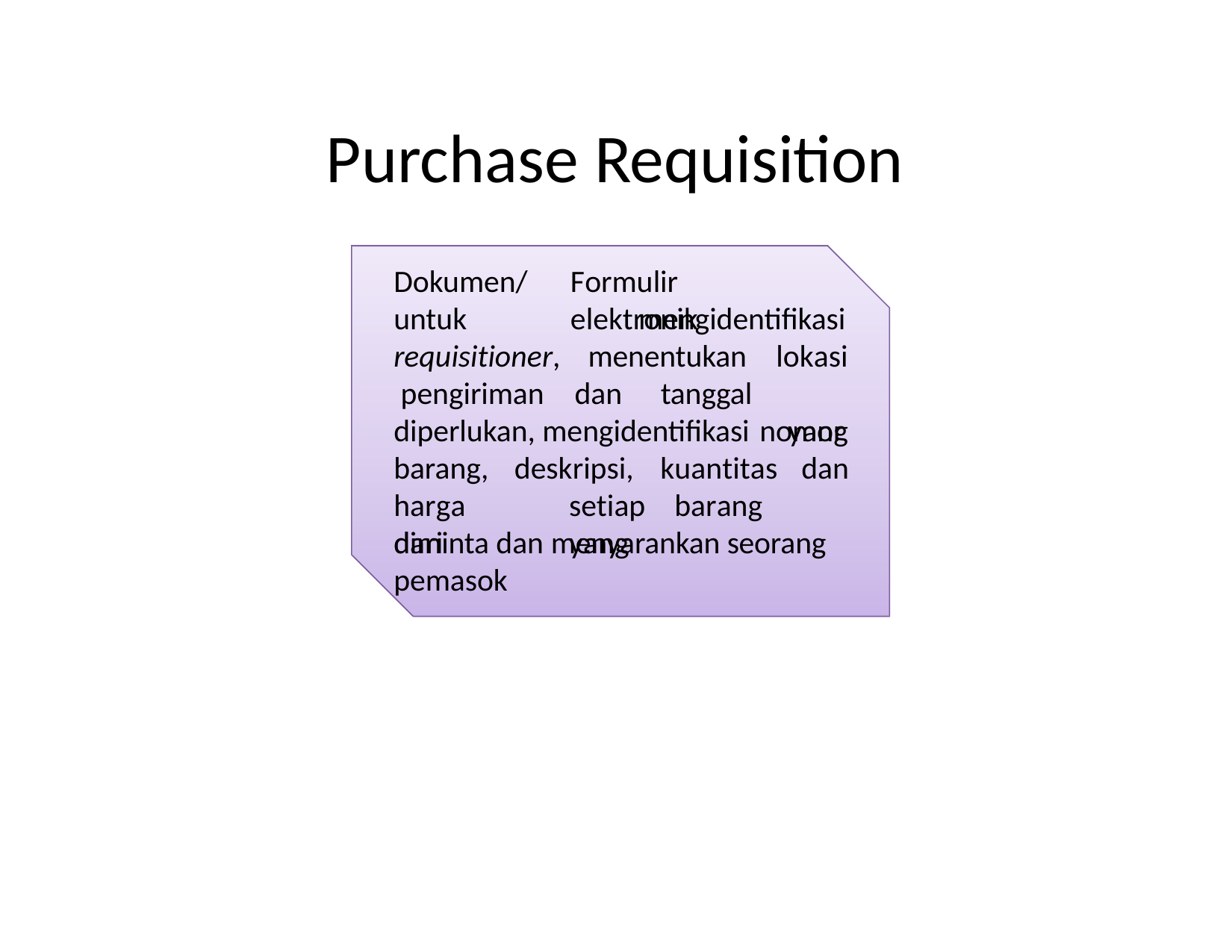

# Purchase Requisition

Dokumen/  untuk  requisitioner,  pengiriman
Formulir	elektronik
mengidentifikasi
menentukan
lokasi  yang
dan	tanggal
diperlukan, mengidentifikasi nomor
barang,  harga	dari
deskripsi,	kuantitas	dan
setiap	barang	yang
diminta dan menyarankan seorang  pemasok